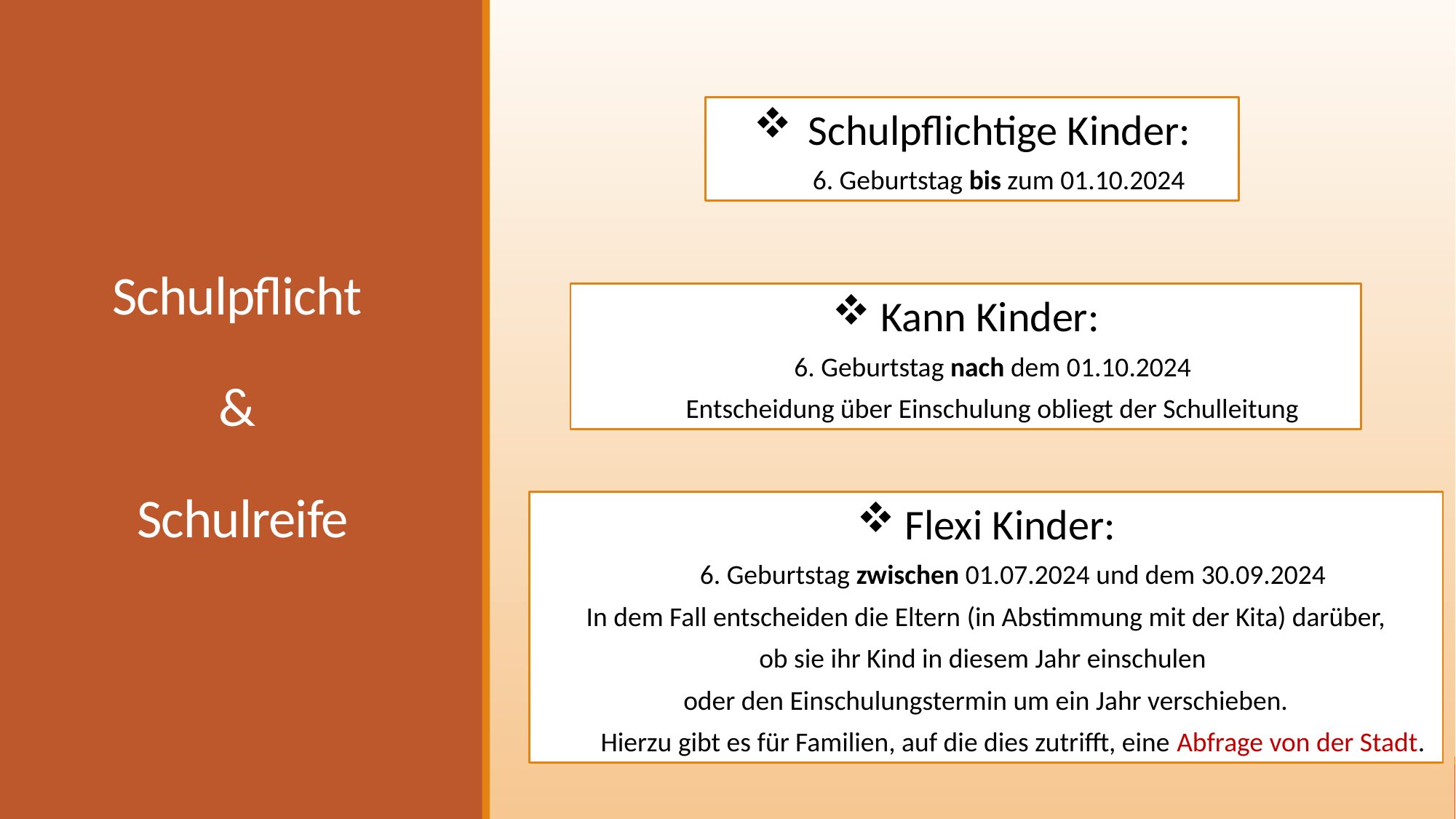

Schulpflicht
&
Schulreife

Schulpflichtige Kinder:
6. Geburtstag bis zum 01.10.2024
 Kann Kinder:
6. Geburtstag nach dem 01.10.2024
Entscheidung über Einschulung obliegt der Schulleitung
 Flexi Kinder:
6. Geburtstag zwischen 01.07.2024 und dem 30.09.2024
In dem Fall entscheiden die Eltern (in Abstimmung mit der Kita) darüber,
ob sie ihr Kind in diesem Jahr einschulen
oder den Einschulungstermin um ein Jahr verschieben.
Hierzu gibt es für Familien, auf die dies zutrifft, eine Abfrage von der Stadt.